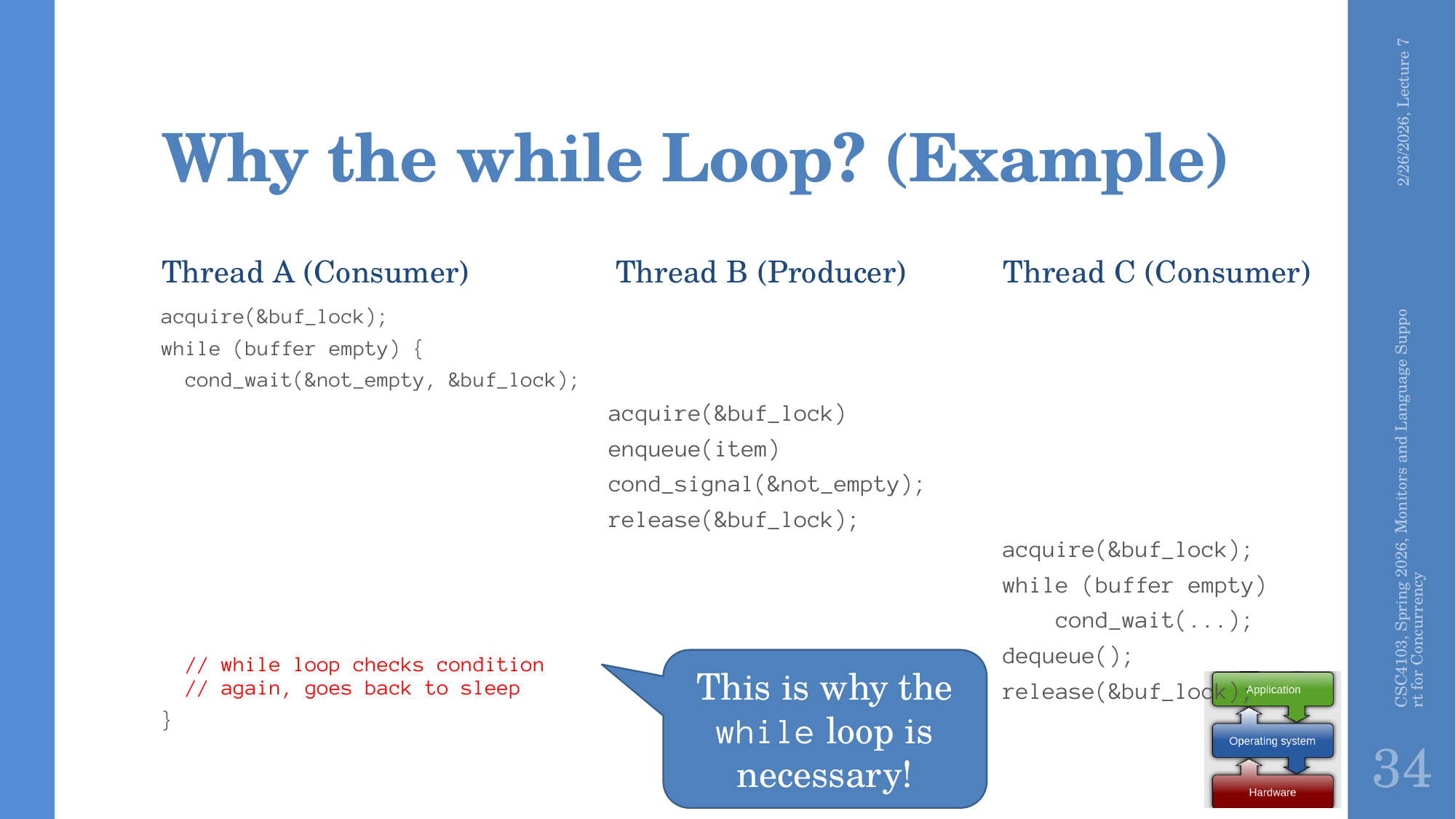

# Why the while Loop? (Example)
2/26/2026, Lecture 7
Thread A (Consumer)
Thread B (Producer)
Thread C (Consumer)

acquire(&buf_lock);
while (buffer empty)
    cond_wait(...);
dequeue();
release(&buf_lock);
acquire(&buf_lock);
while (buffer empty) {
  cond_wait(&not_empty, &buf_lock);

  // while loop checks condition
  // again, goes back to sleep
}

acquire(&buf_lock)
enqueue(item)
cond_signal(&not_empty);
release(&buf_lock);

CSC4103, Spring 2026, Monitors and Language Support for Concurrency
This is why the while loop is necessary!
34